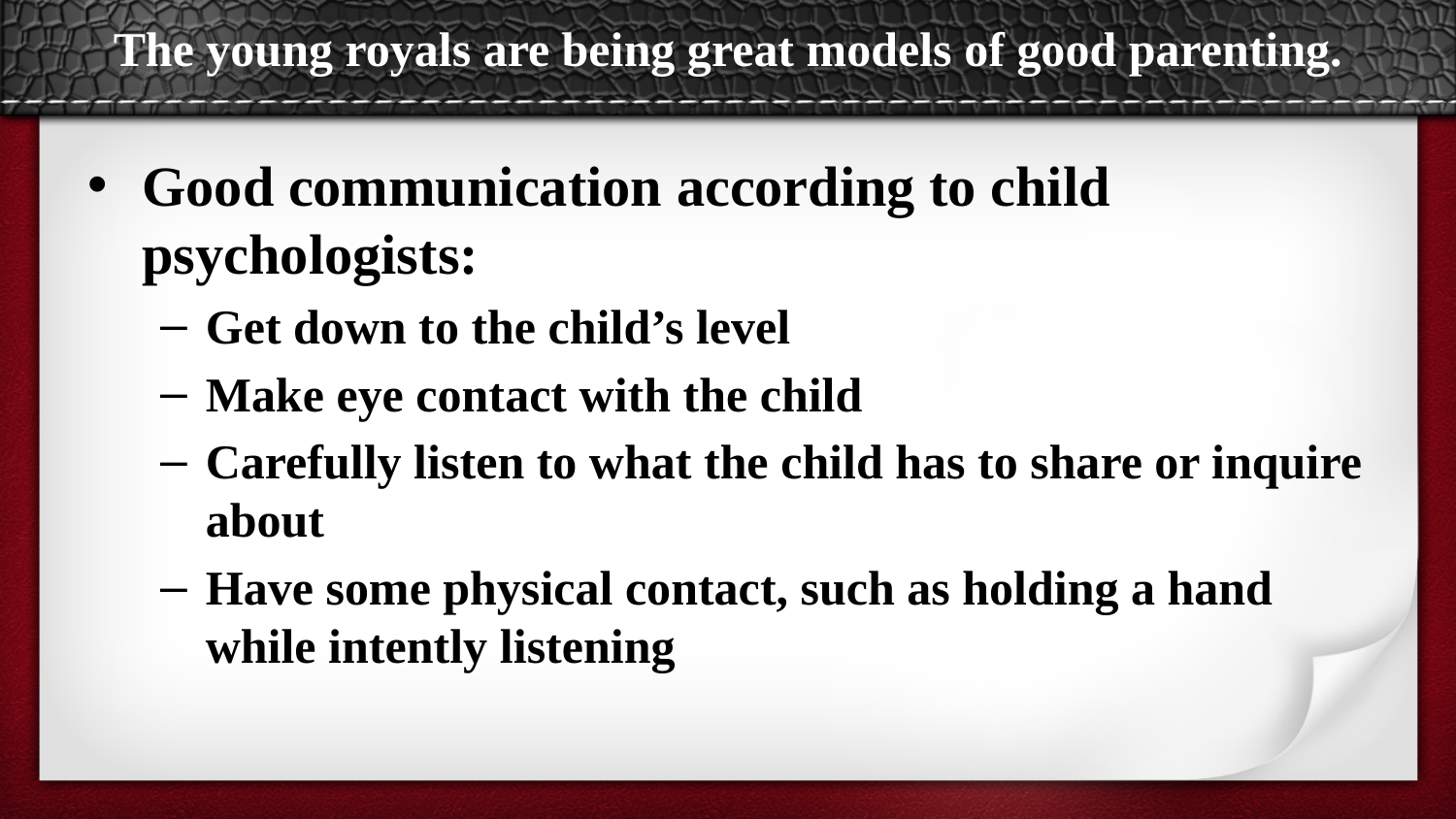

# The young royals are being great models of good parenting.
Good communication according to child psychologists:
Get down to the child’s level
Make eye contact with the child
Carefully listen to what the child has to share or inquire about
Have some physical contact, such as holding a hand while intently listening